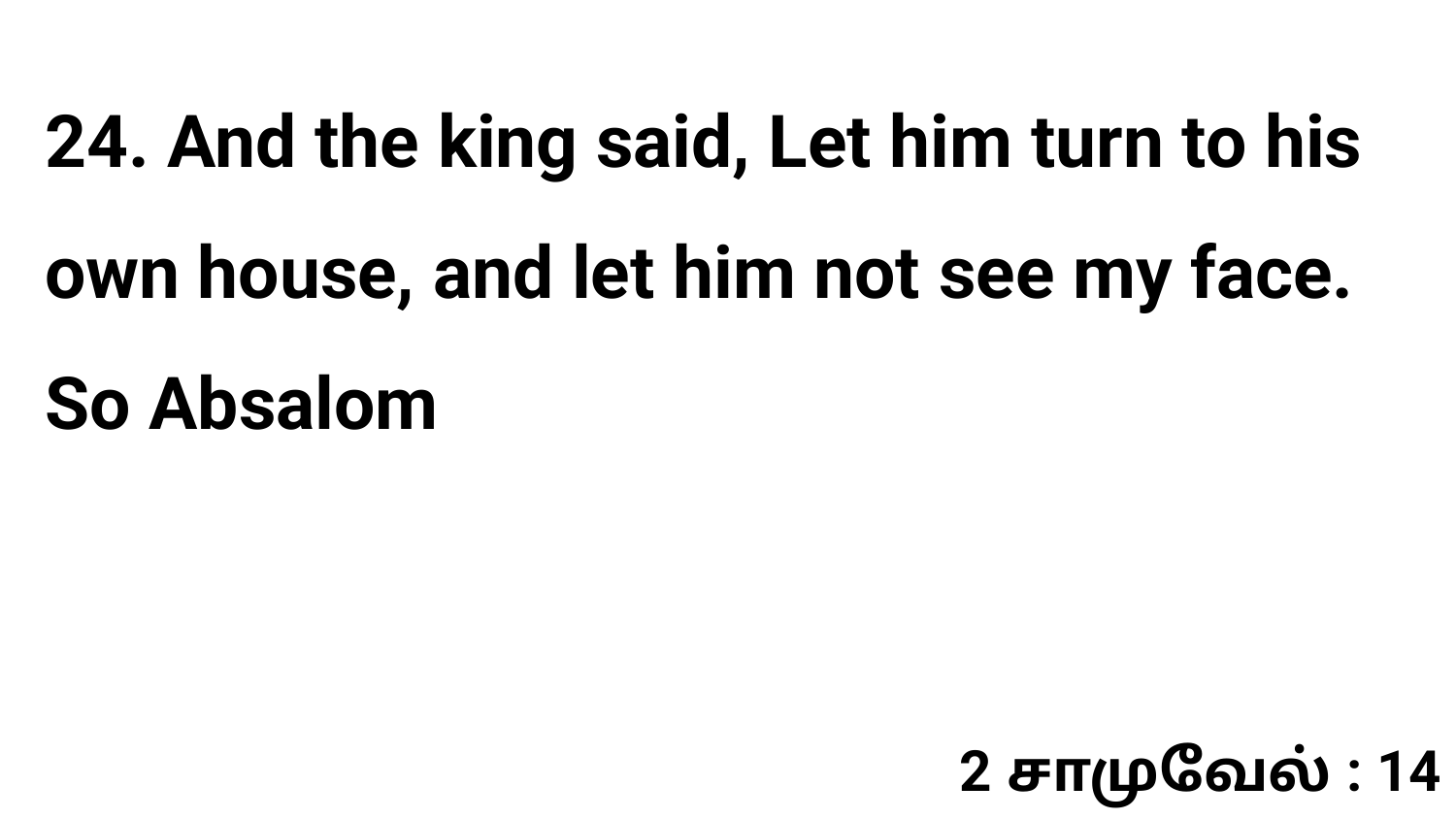

24. And the king said, Let him turn to his own house, and let him not see my face. So Absalom
2 சாமுவேல் : 14